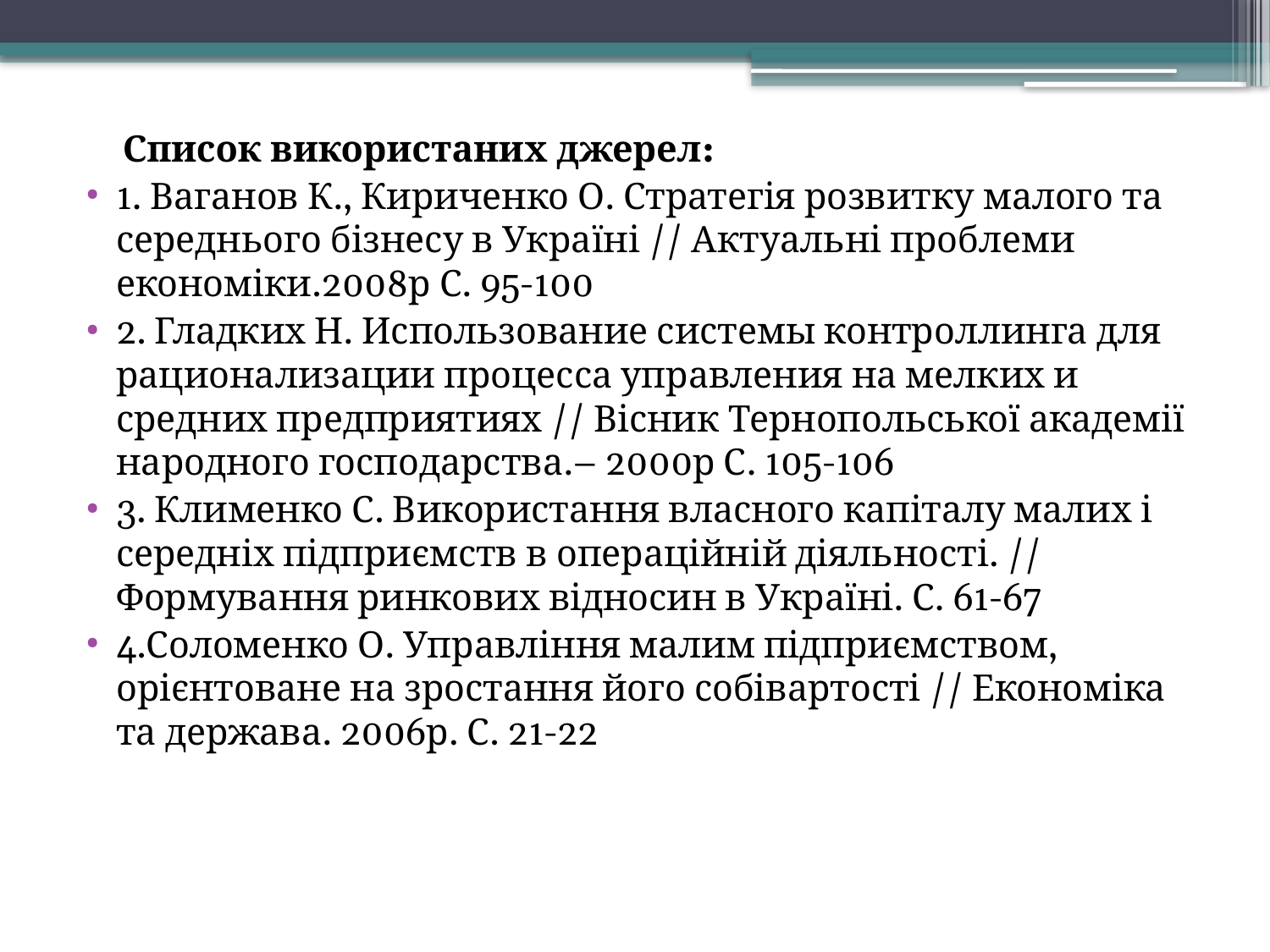

Список використаних джерел:
1. Ваганов К., Кириченко О. Стратегія розвитку малого та середнього бізнесу в Україні // Актуальні проблеми економіки.2008р С. 95-100
2. Гладких Н. Использование системы контроллинга для рационализации процесса управления на мелких и средних предприятиях // Вісник Тернопольської академії народного господарства.– 2000р С. 105-106
3. Клименко С. Використання власного капіталу малих і середніх підприємств в операційній діяльності. // Формування ринкових відносин в Україні. С. 61-67
4.Соломенко О. Управління малим підприємством, орієнтоване на зростання його собівартості // Економіка та держава. 2006р. С. 21-22